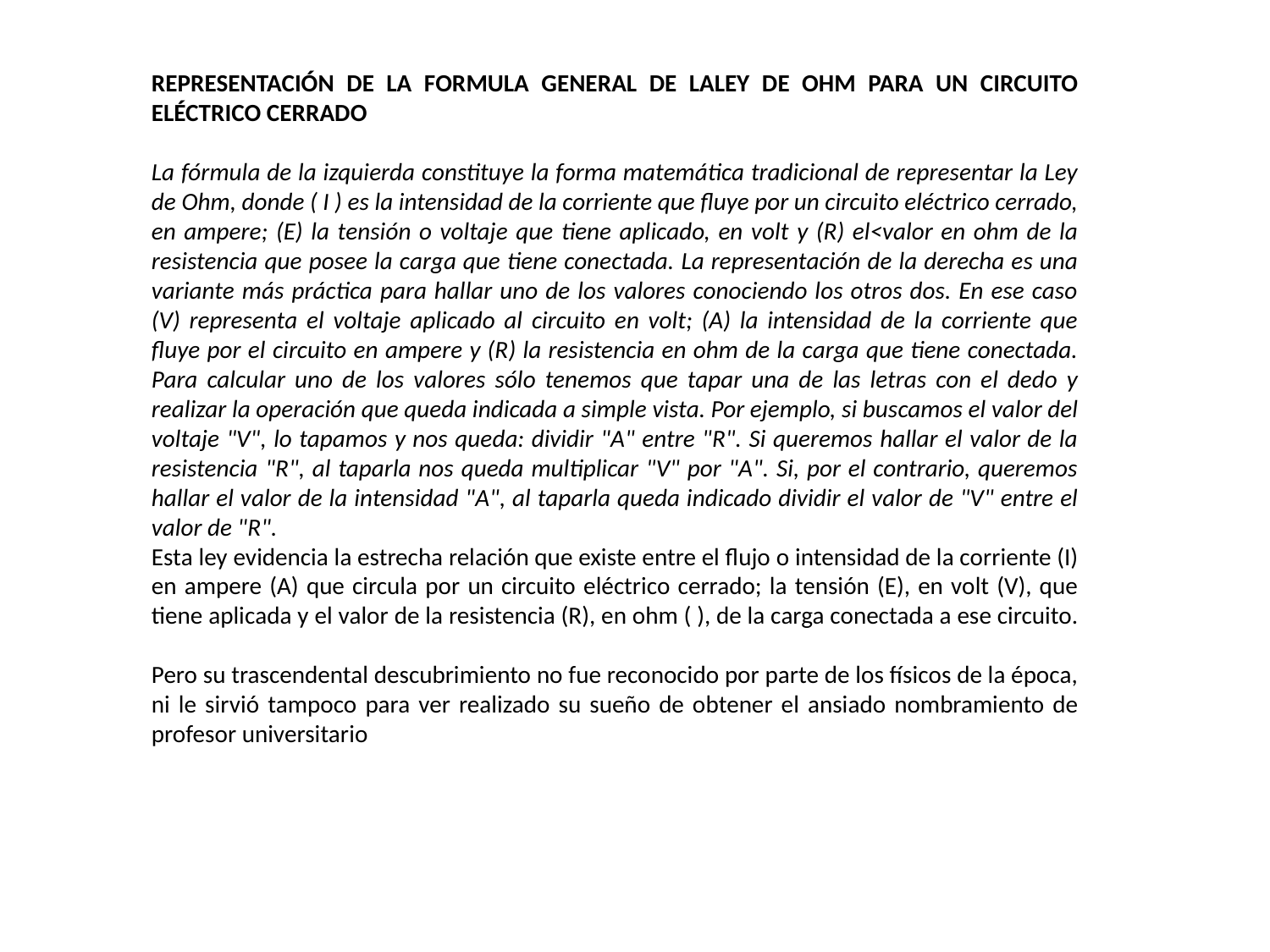

REPRESENTACIÓN DE LA FORMULA GENERAL DE LALEY DE OHM PARA UN CIRCUITO ELÉCTRICO CERRADO

La fórmula de la izquierda constituye la forma matemática tradicional de representar la Ley de Ohm, donde ( I ) es la intensidad de la corriente que fluye por un circuito eléctrico cerrado, en ampere; (E) la tensión o voltaje que tiene aplicado, en volt y (R) el<valor en ohm de la resistencia que posee la carga que tiene conectada. La representación de la derecha es una variante más práctica para hallar uno de los valores conociendo los otros dos. En ese caso (V) representa el voltaje aplicado al circuito en volt; (A) la intensidad de la corriente que fluye por el circuito en ampere y (R) la resistencia en ohm de la carga que tiene conectada. Para calcular uno de los valores sólo tenemos que tapar una de las letras con el dedo y realizar la operación que queda indicada a simple vista. Por ejemplo, si buscamos el valor del voltaje "V", lo tapamos y nos queda: dividir "A" entre "R". Si queremos hallar el valor de la resistencia "R", al taparla nos queda multiplicar "V" por "A". Si, por el contrario, queremos hallar el valor de la intensidad "A", al taparla queda indicado dividir el valor de "V" entre el valor de "R".
Esta ley evidencia la estrecha relación que existe entre el flujo o intensidad de la corriente (I) en ampere (A) que circula por un circuito eléctrico cerrado; la tensión (E), en volt (V), que tiene aplicada y el valor de la resistencia (R), en ohm ( ), de la carga conectada a ese circuito.
Pero su trascendental descubrimiento no fue reconocido por parte de los físicos de la época, ni le sirvió tampoco para ver realizado su sueño de obtener el ansiado nombramiento de profesor universitario